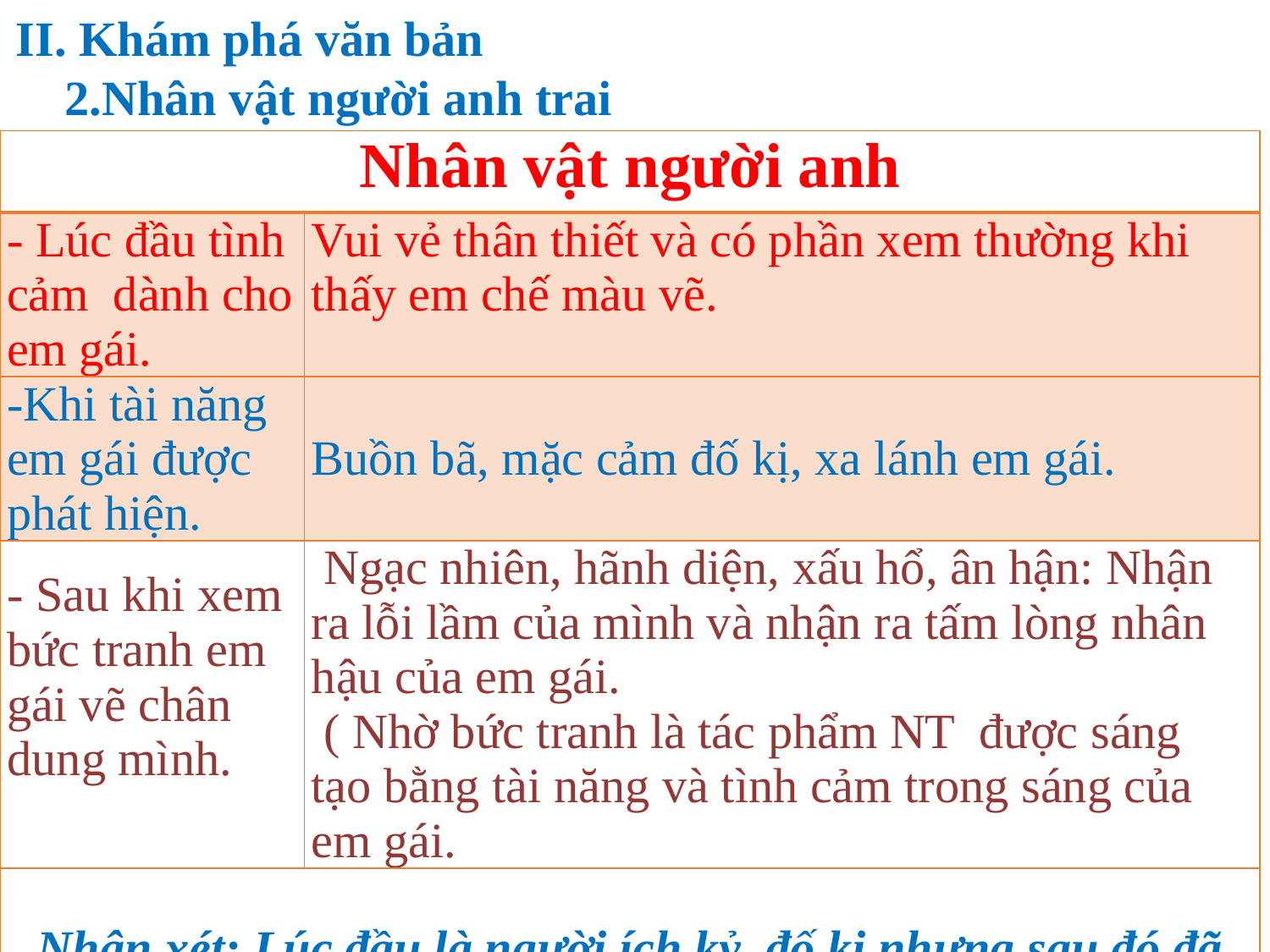

II. Khám phá văn bản
    2.Nhân vật người anh trai
| Nhân vật người anh |  |
| --- | --- |
| - Lúc đầu tình cảm dành cho em gái. | Vui vẻ thân thiết và có phần xem thường khi thấy em chế màu vẽ. |
| -Khi tài năng em gái được phát hiện. | Buồn bã, mặc cảm đố kị, xa lánh em gái. |
| - Sau khi xem bức tranh em gái vẽ chân dung mình. | Ngạc nhiên, hãnh diện, xấu hổ, ân hận: Nhận ra lỗi lầm của mình và nhận ra tấm lòng nhân hậu của em gái. ( Nhờ bức tranh là tác phẩm NT được sáng tạo bằng tài năng và tình cảm trong sáng của em gái. |
| Nhận xét: Lúc đầu là người ích kỷ, đố kị nhưng sau đó đã nhận ra và thay đổi. |  |